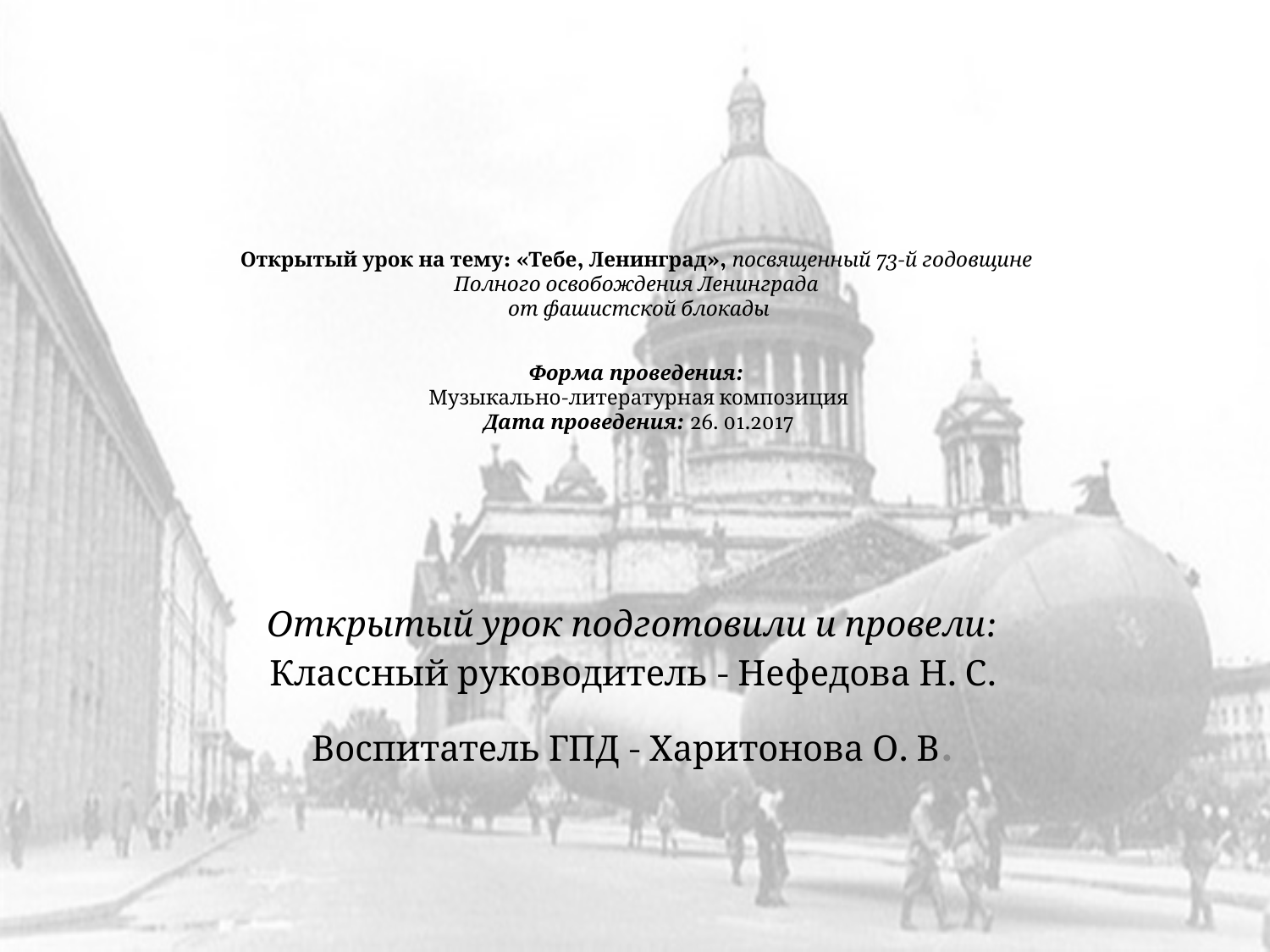

# Открытый урок на тему: «Тебе, Ленинград», посвященный 73-й годовщине Полного освобождения Ленинграда от фашистской блокады Форма проведения: Музыкально-литературная композиция Дата проведения: 26. 01.2017
Открытый урок подготовили и провели:
Классный руководитель - Нефедова Н. С.
Воспитатель ГПД - Харитонова О. В.